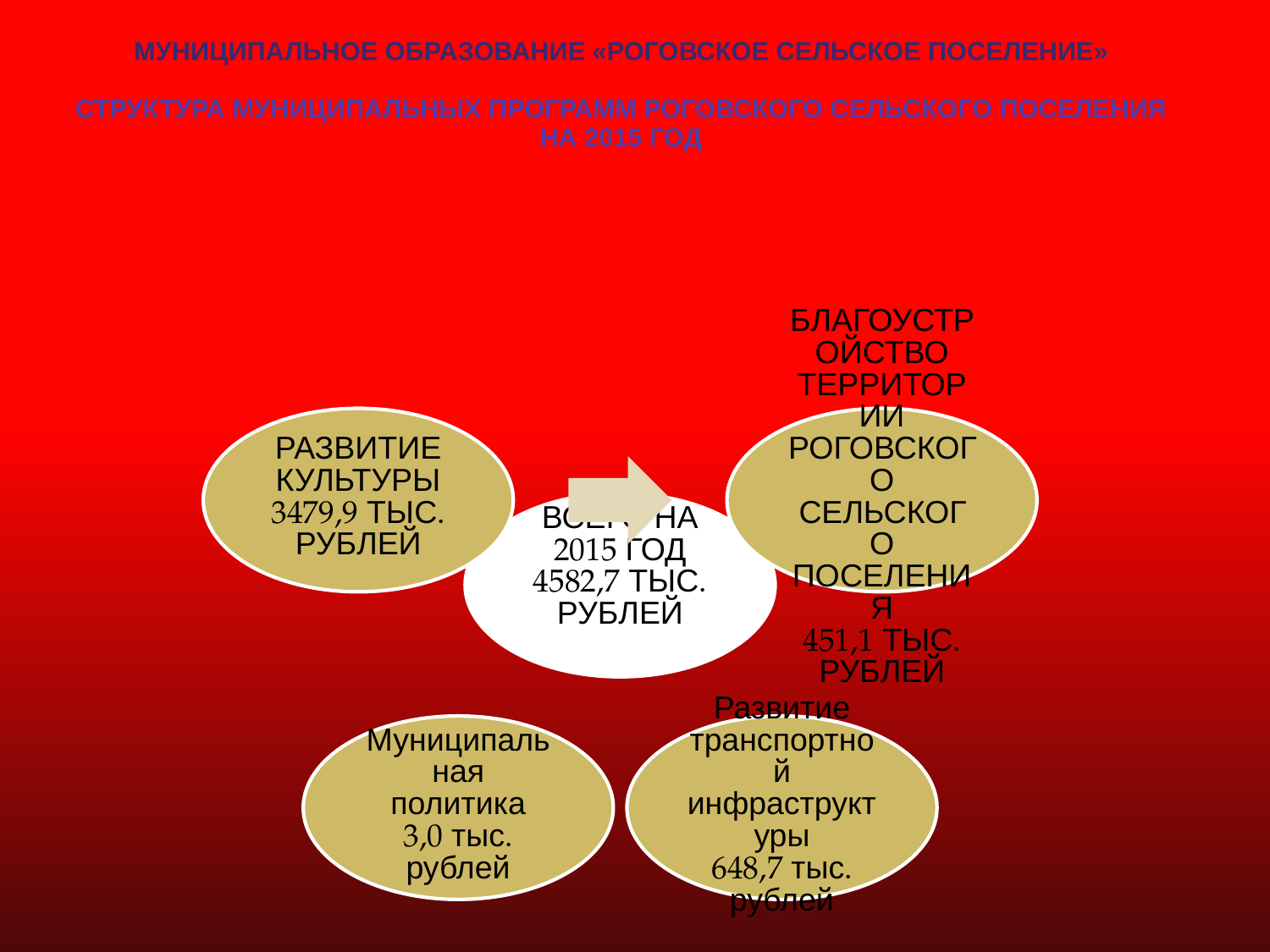

# МУНИЦИПАЛЬНОЕ ОБРАЗОВАНИЕ «РОГОВСКОЕ СЕЛЬСКОЕ ПОСЕЛЕНИЕ» СТРУКТУРА МУНИЦИПАЛЬНЫХ ПРОГРАММ РОГОВСКОГО СЕЛЬСКОГО ПОСЕЛЕНИЯ НА 2015 ГОД
451,1 ТЫС. РУБЛЕЙ
648,7 тыс. рублей